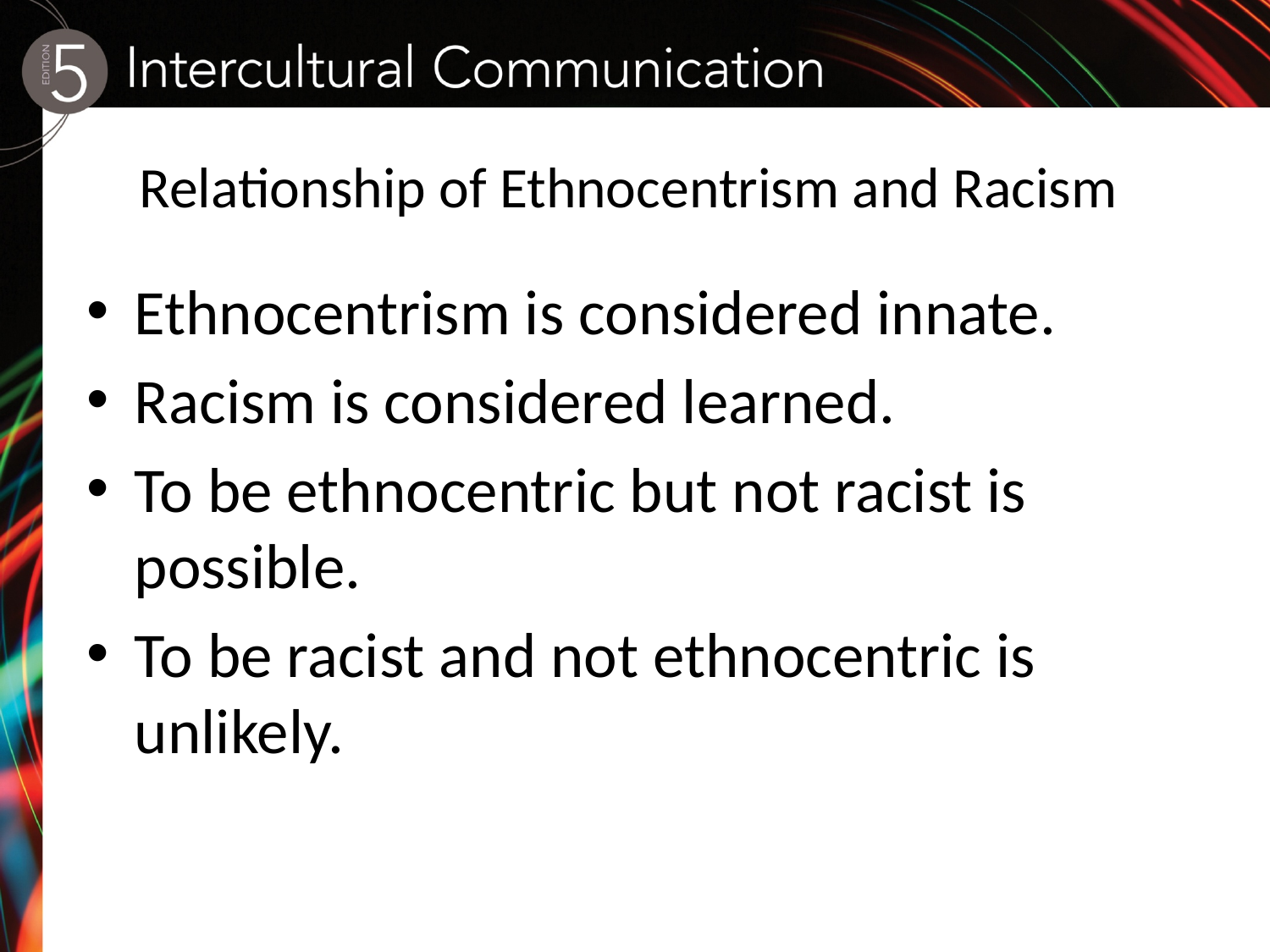

# Relationship of Ethnocentrism and Racism
Ethnocentrism is considered innate.
Racism is considered learned.
To be ethnocentric but not racist is possible.
To be racist and not ethnocentric is unlikely.